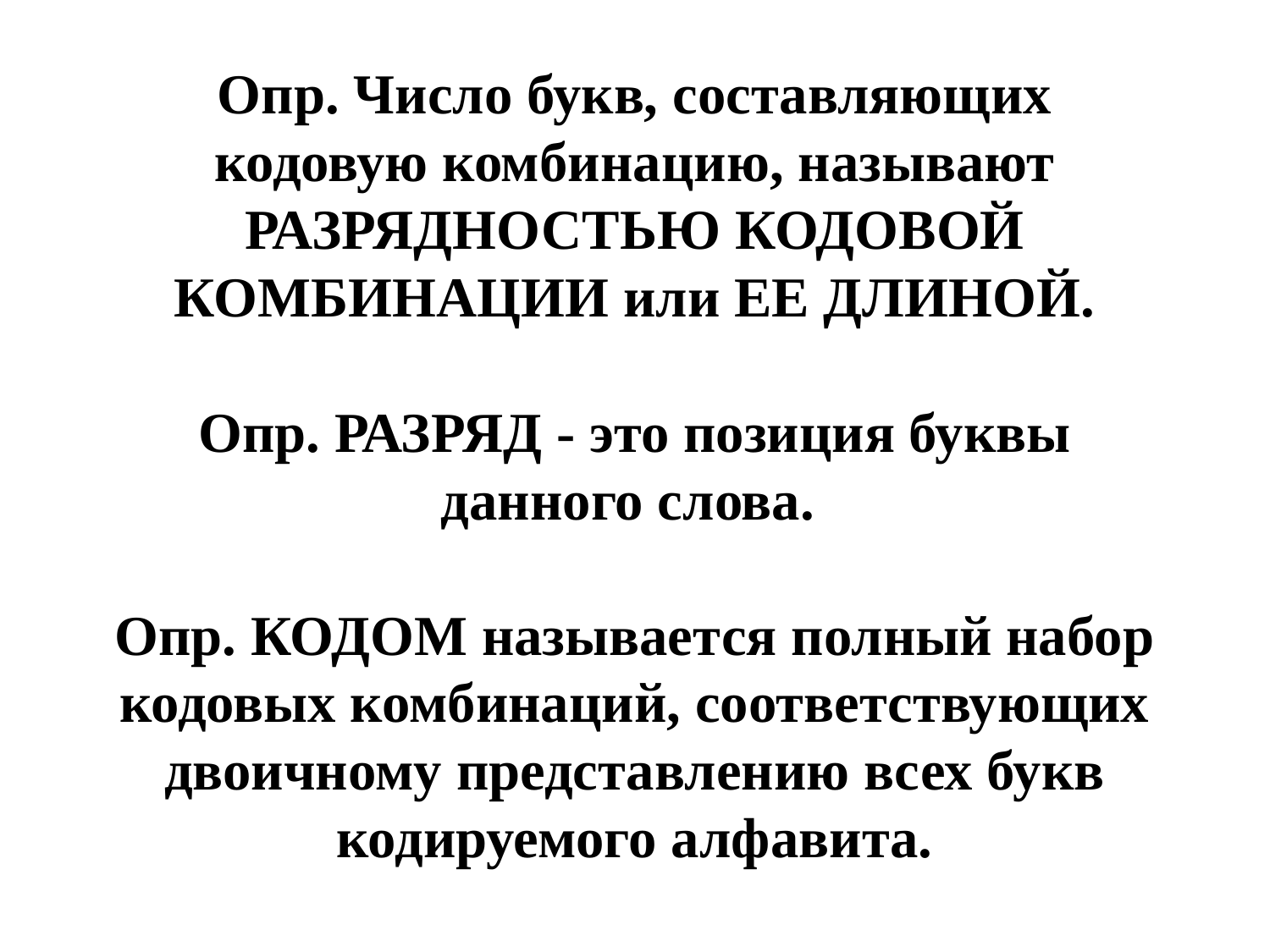

# Опр. Число букв, составляющих кодовую комбинацию, называют РАЗРЯДНОСТЬЮ КОДОВОЙ КОМБИНАЦИИ или ЕЕ ДЛИНОЙ.   Опр. РАЗРЯД - это позиция буквы данного слова.   Опр. КОДОМ называется полный набор кодовых комбинаций, соответствующих двоичному представлению всех букв кодируемого алфавита.